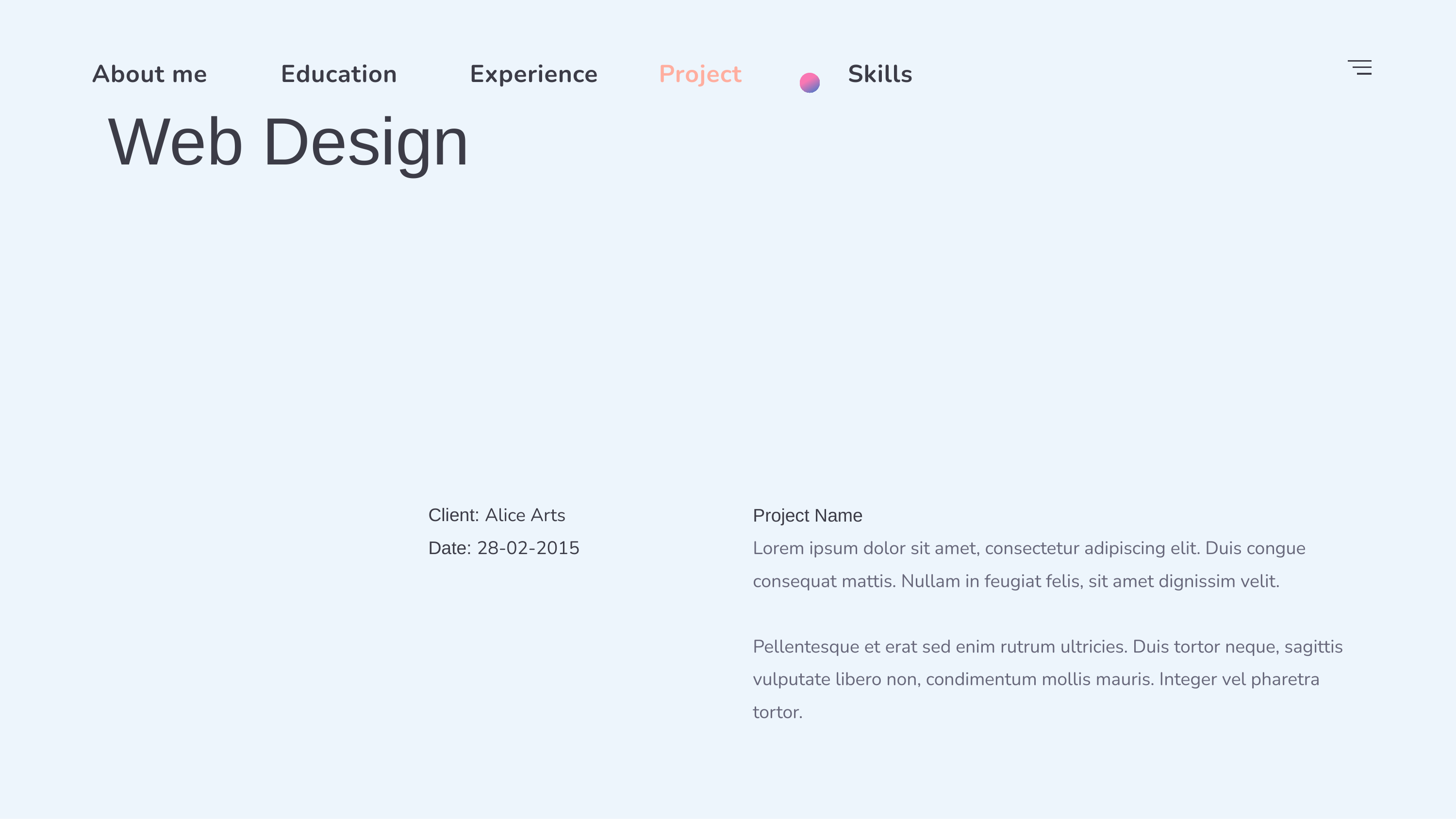

About me
Education
Experience
Project
Skills

Web Design

Client: Alice Arts
Date: 28-02-2015
Project Name
Lorem ipsum dolor sit amet, consectetur adipiscing elit. Duis congue consequat mattis. Nullam in feugiat felis, sit amet dignissim velit.

Pellentesque et erat sed enim rutrum ultricies. Duis tortor neque, sagittis vulputate libero non, condimentum mollis mauris. Integer vel pharetra tortor.